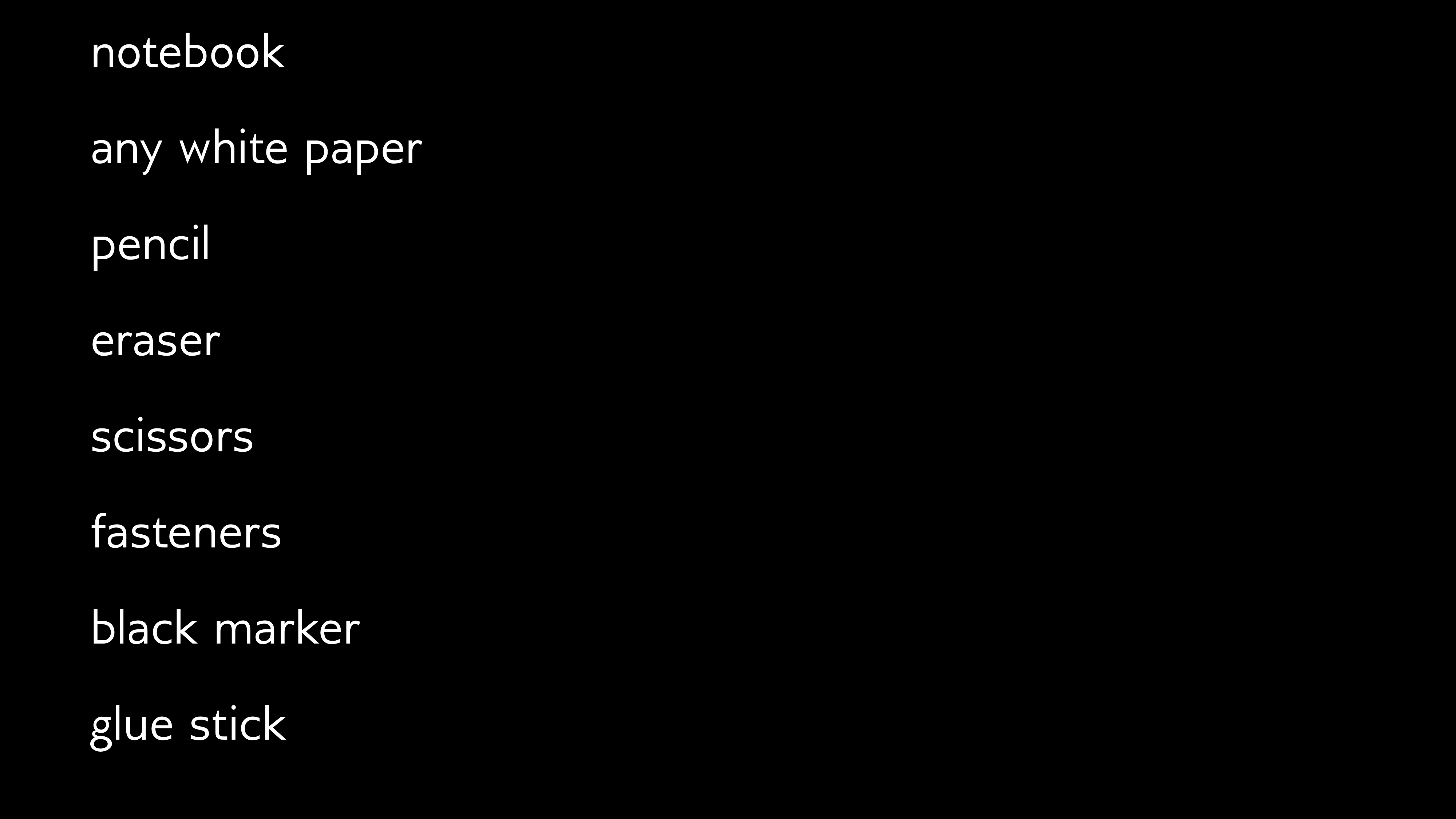

notebook

any white paper

pencil

eraser

scissors

fasteners

black marker

glue stick